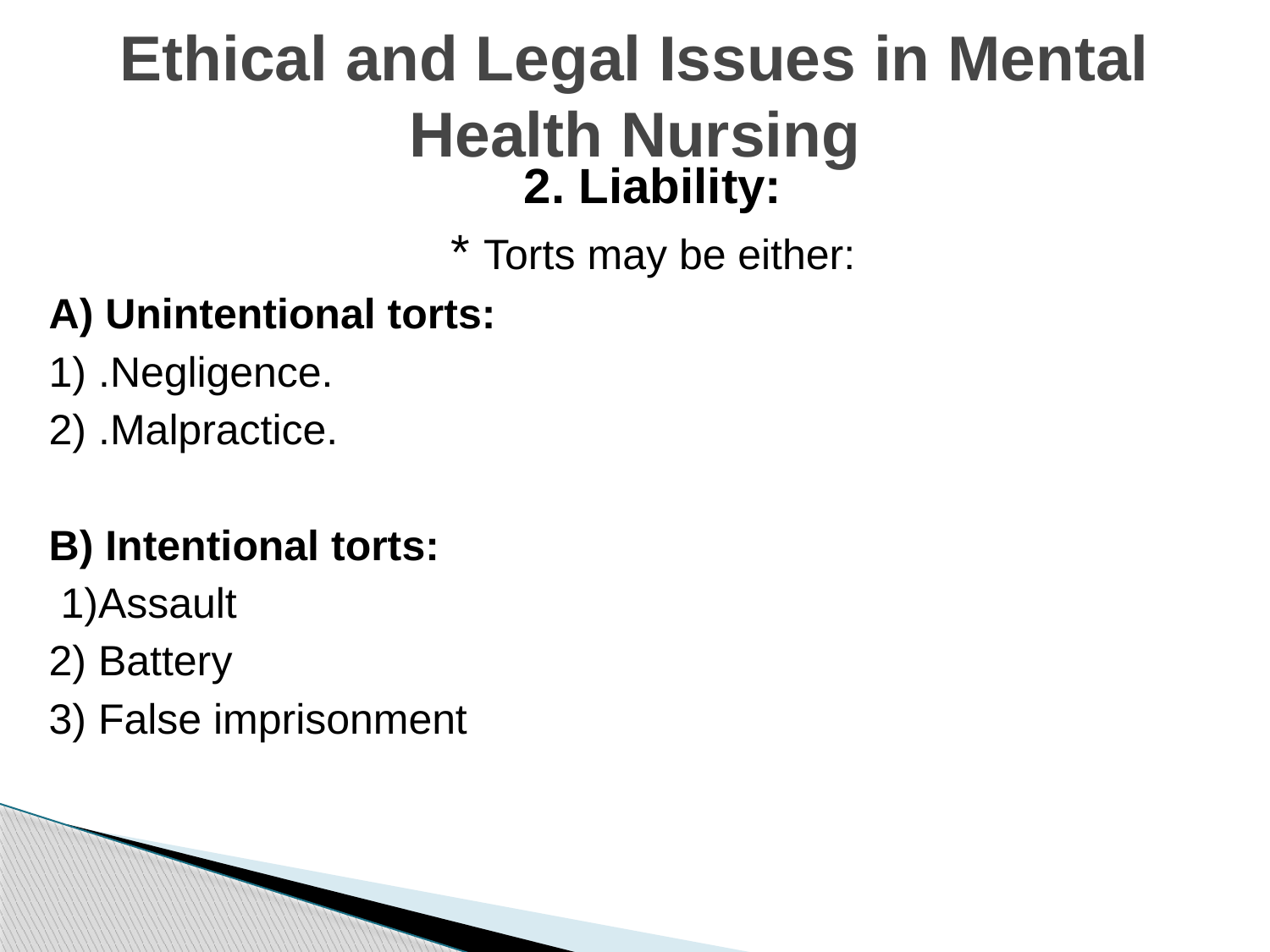

# Ethical and Legal Issues in Mental Health Nursing
2. Liability:
* Torts may be either:
A) Unintentional torts:
1) .Negligence.
2) .Malpractice.

B) Intentional torts:
 1)Assault
2) Battery
3) False imprisonment